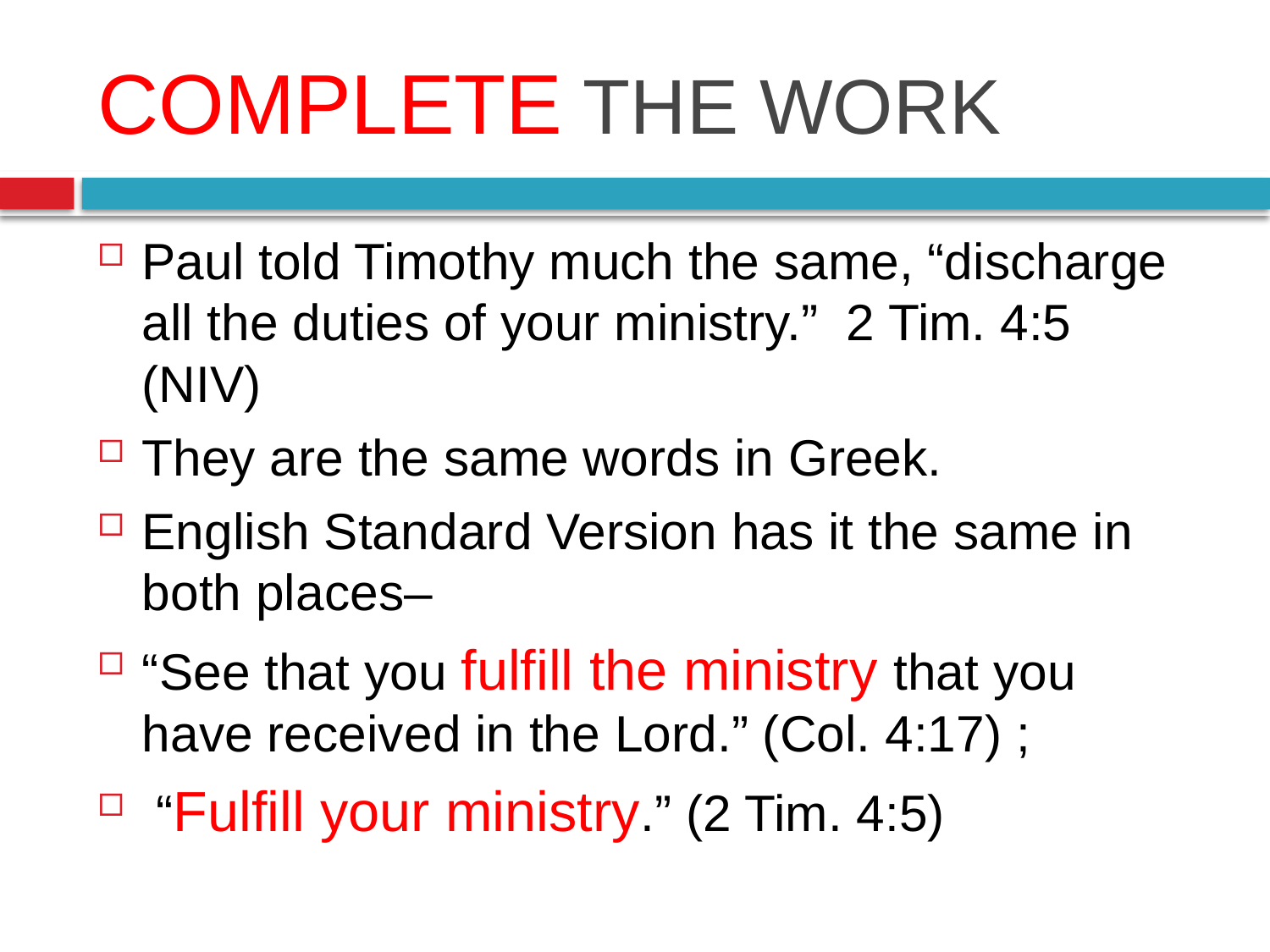

# COMPLETE THE WORK
Paul told Timothy much the same, “discharge all the duties of your ministry.”  2 Tim. 4:5 (NIV)
They are the same words in Greek.
English Standard Version has it the same in both places–
“See that you fulfill the ministry that you  have received in the Lord.” (Col. 4:17) ;
 “Fulfill your ministry.” (2 Tim. 4:5)